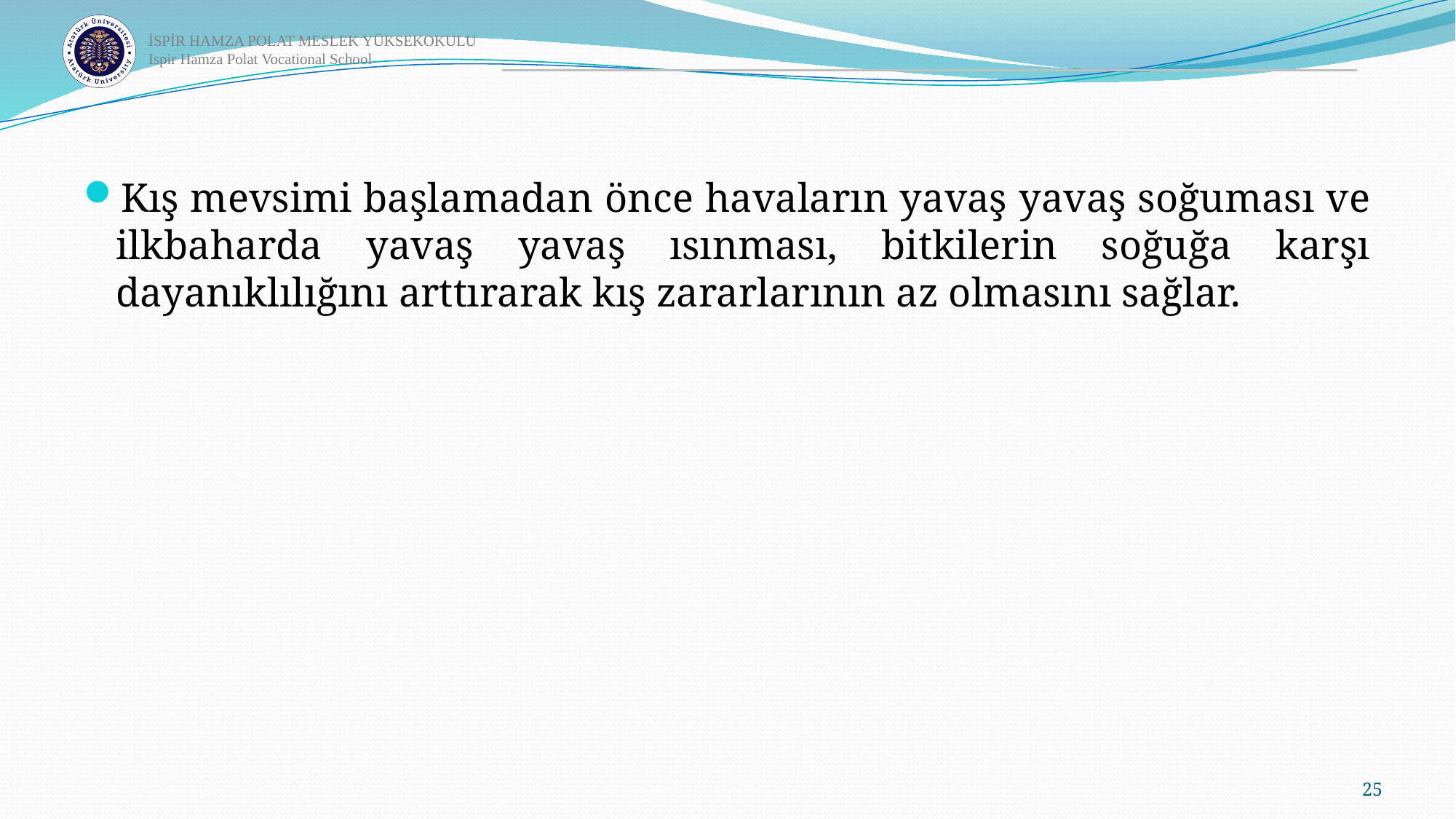

Kış mevsimi başlamadan önce havaların yavaş yavaş soğuması ve ilkbaharda yavaş yavaş ısınması, bitkilerin soğuğa karşı dayanıklılığını arttırarak kış zararlarının az olmasını sağlar.
25